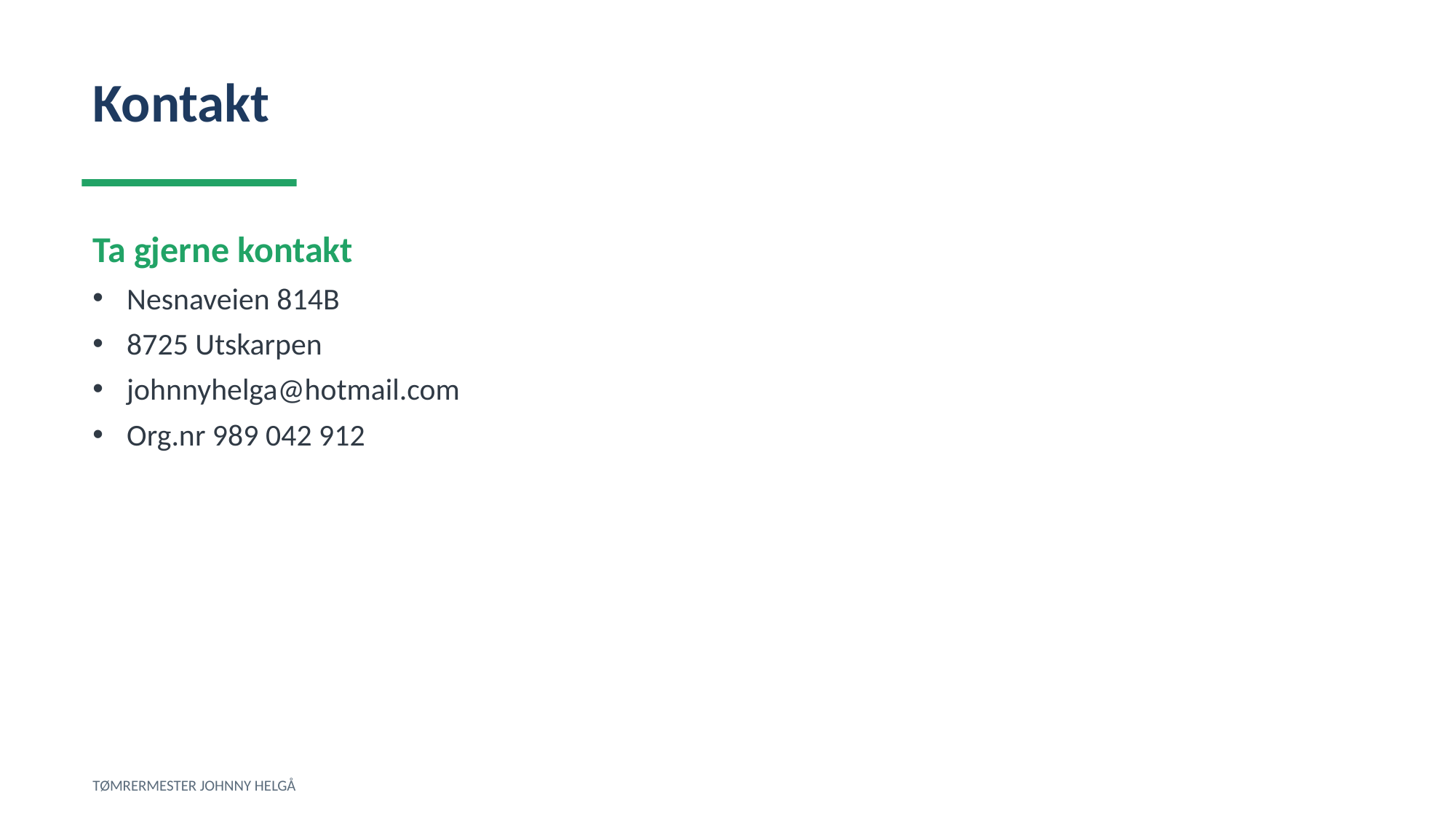

Kontakt

Ta gjerne kontakt
Nesnaveien 814B
8725 Utskarpen
johnnyhelga@hotmail.com
Org.nr 989 042 912
TØMRERMESTER JOHNNY HELGÅ